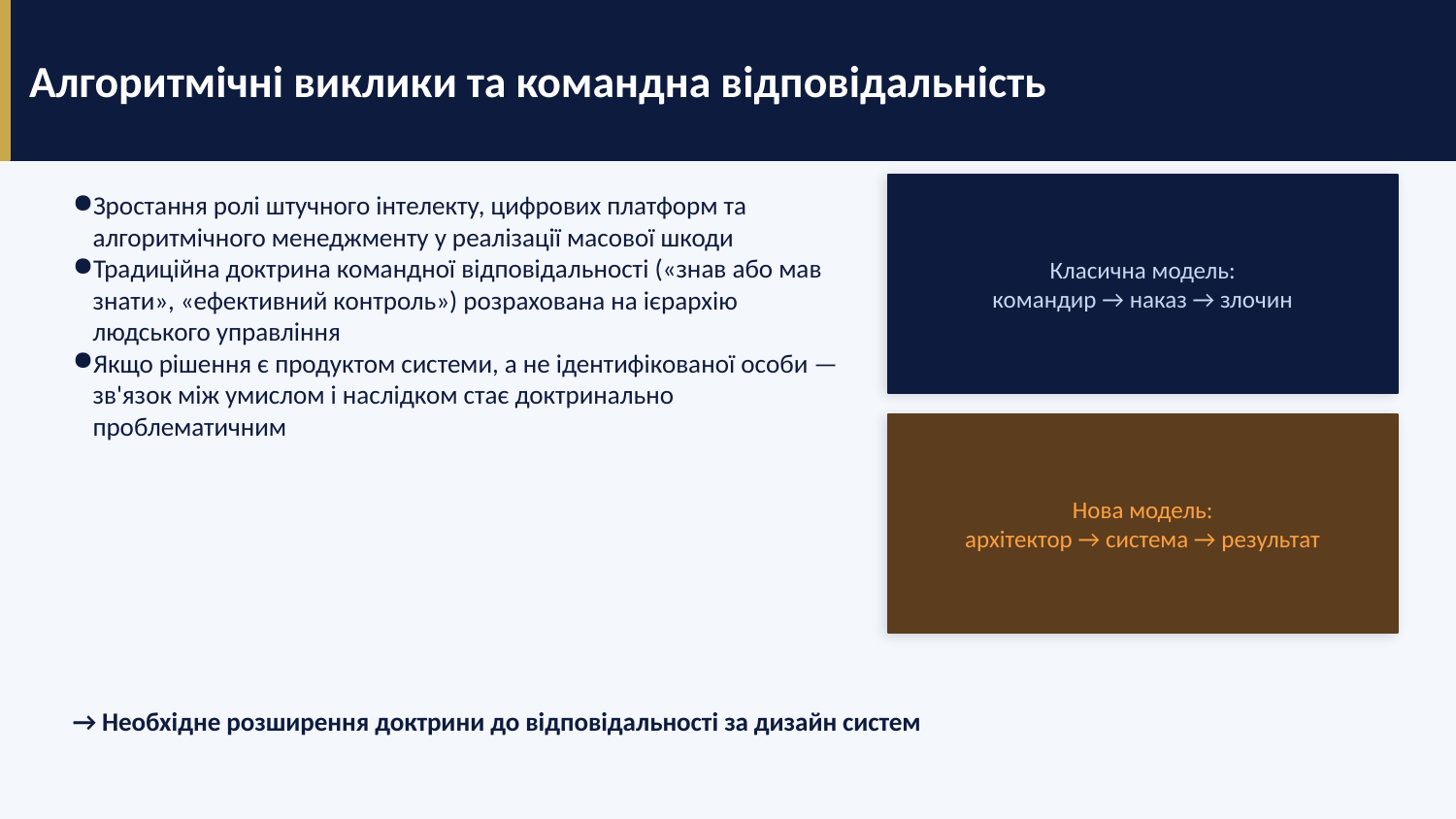

Алгоритмічні виклики та командна відповідальність

Класична модель:
командир → наказ → злочин
Зростання ролі штучного інтелекту, цифрових платформ та алгоритмічного менеджменту у реалізації масової шкоди
Традиційна доктрина командної відповідальності («знав або мав знати», «ефективний контроль») розрахована на ієрархію людського управління
Якщо рішення є продуктом системи, а не ідентифікованої особи — зв'язок між умислом і наслідком стає доктринально проблематичним

Нова модель:
архітектор → система → результат
→ Необхідне розширення доктрини до відповідальності за дизайн систем